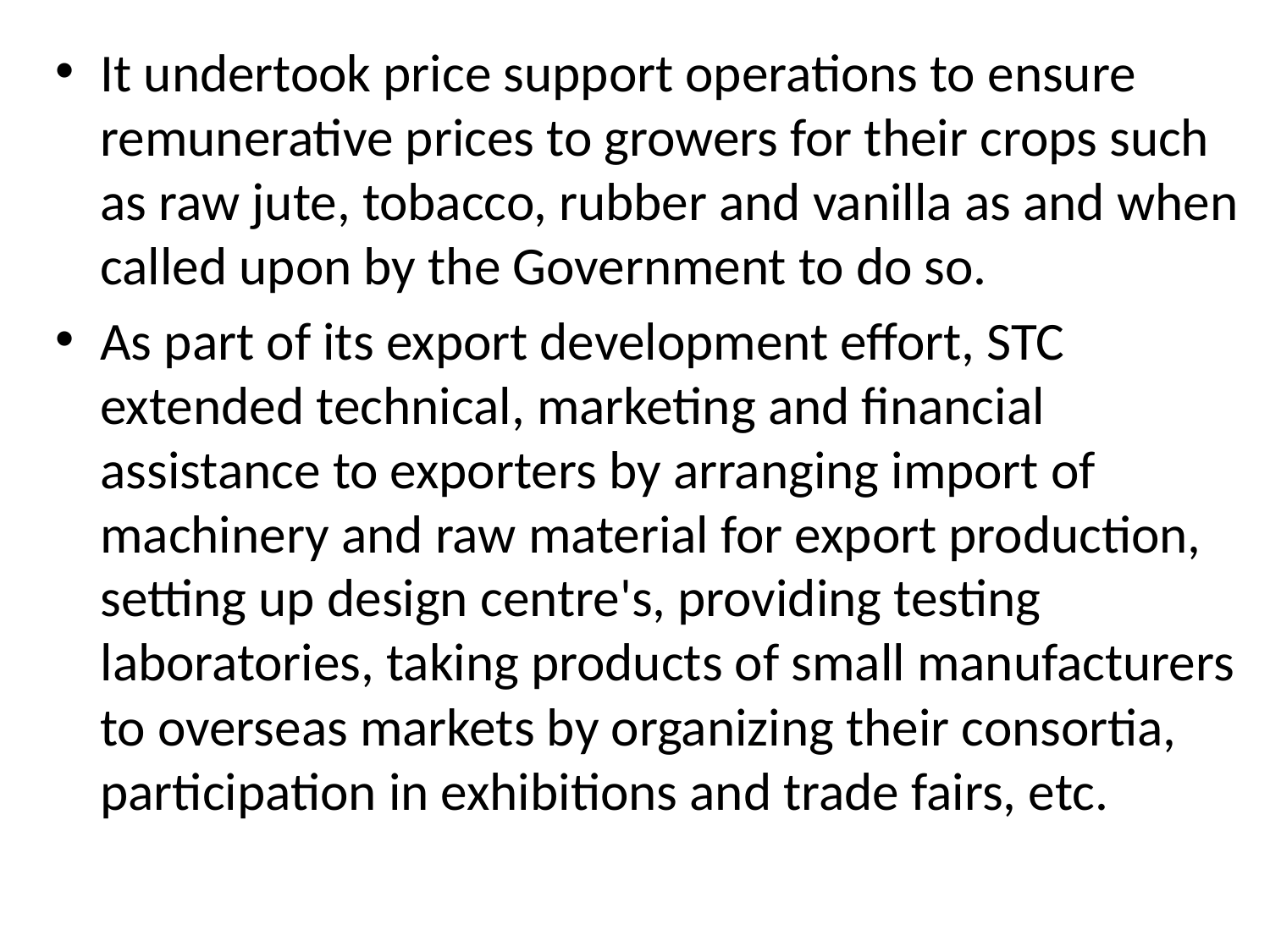

It undertook price support operations to ensure remunerative prices to growers for their crops such as raw jute, tobacco, rubber and vanilla as and when called upon by the Government to do so.
As part of its export development effort, STC extended technical, marketing and financial assistance to exporters by arranging import of machinery and raw material for export production, setting up design centre's, providing testing laboratories, taking products of small manufacturers to overseas markets by organizing their consortia, participation in exhibitions and trade fairs, etc.